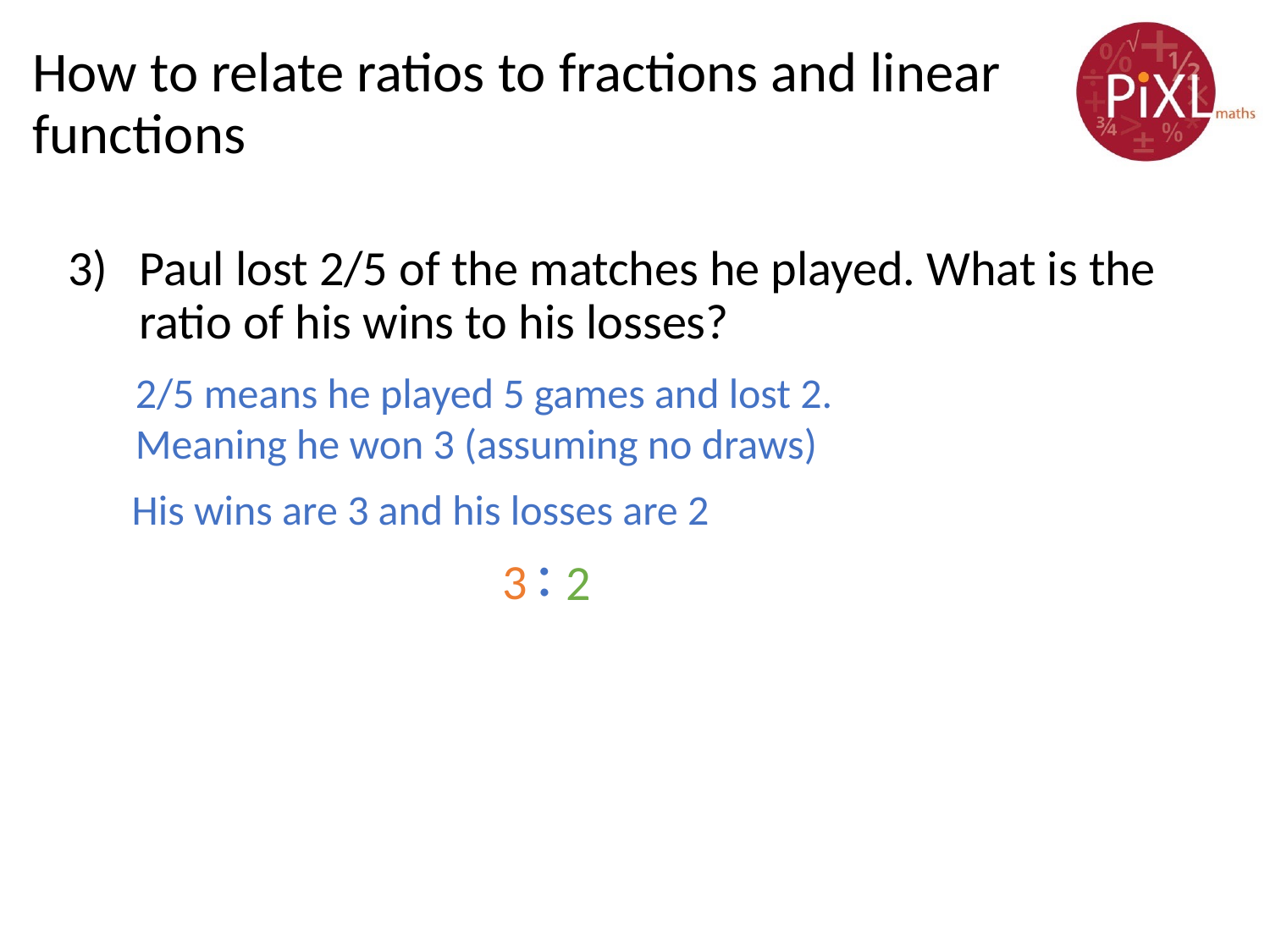

# How to relate ratios to fractions and linear functions
Paul lost 2/5 of the matches he played. What is the ratio of his wins to his losses?

2/5 means he played 5 games and lost 2.
Meaning he won 3 (assuming no draws)
His wins are 3 and his losses are 2
:
3
2